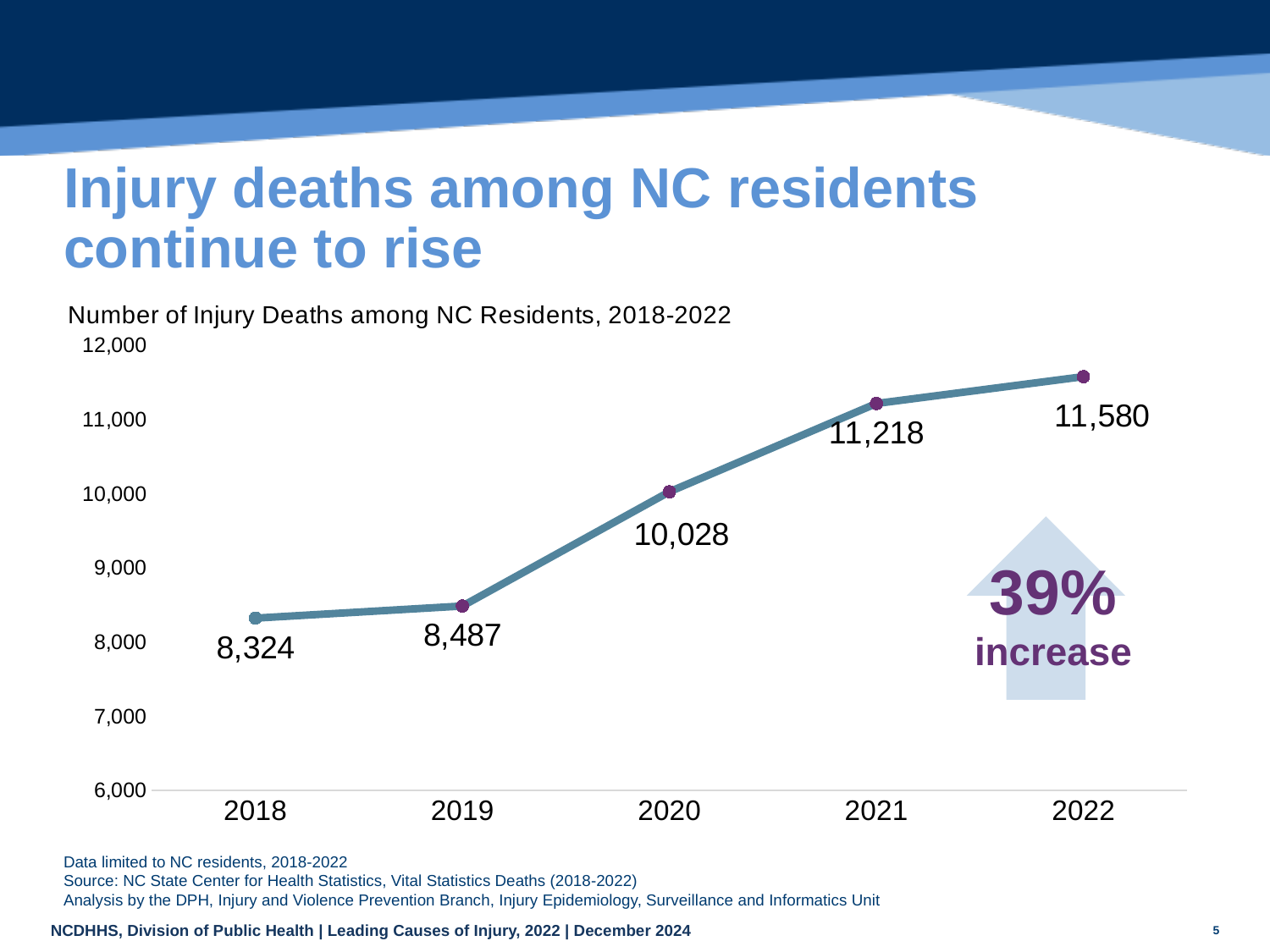

# Injury deaths among NC residents continue to rise

### Chart: Number of Injury Deaths among NC Residents, 2018-2022

| Category | COUNT |
|---|---|
| 2018 | 8324.0 |
| 2019 | 8487.0 |
| 2020 | 10028.0 |
| 2021 | 11218.0 |
| 2022 | 11580.0 |
| 39% |
| --- |
| increase |
Data limited to NC residents, 2018-2022
Source: NC State Center for Health Statistics, Vital Statistics Deaths (2018-2022)
Analysis by the DPH, Injury and Violence Prevention Branch, Injury Epidemiology, Surveillance and Informatics Unit
5